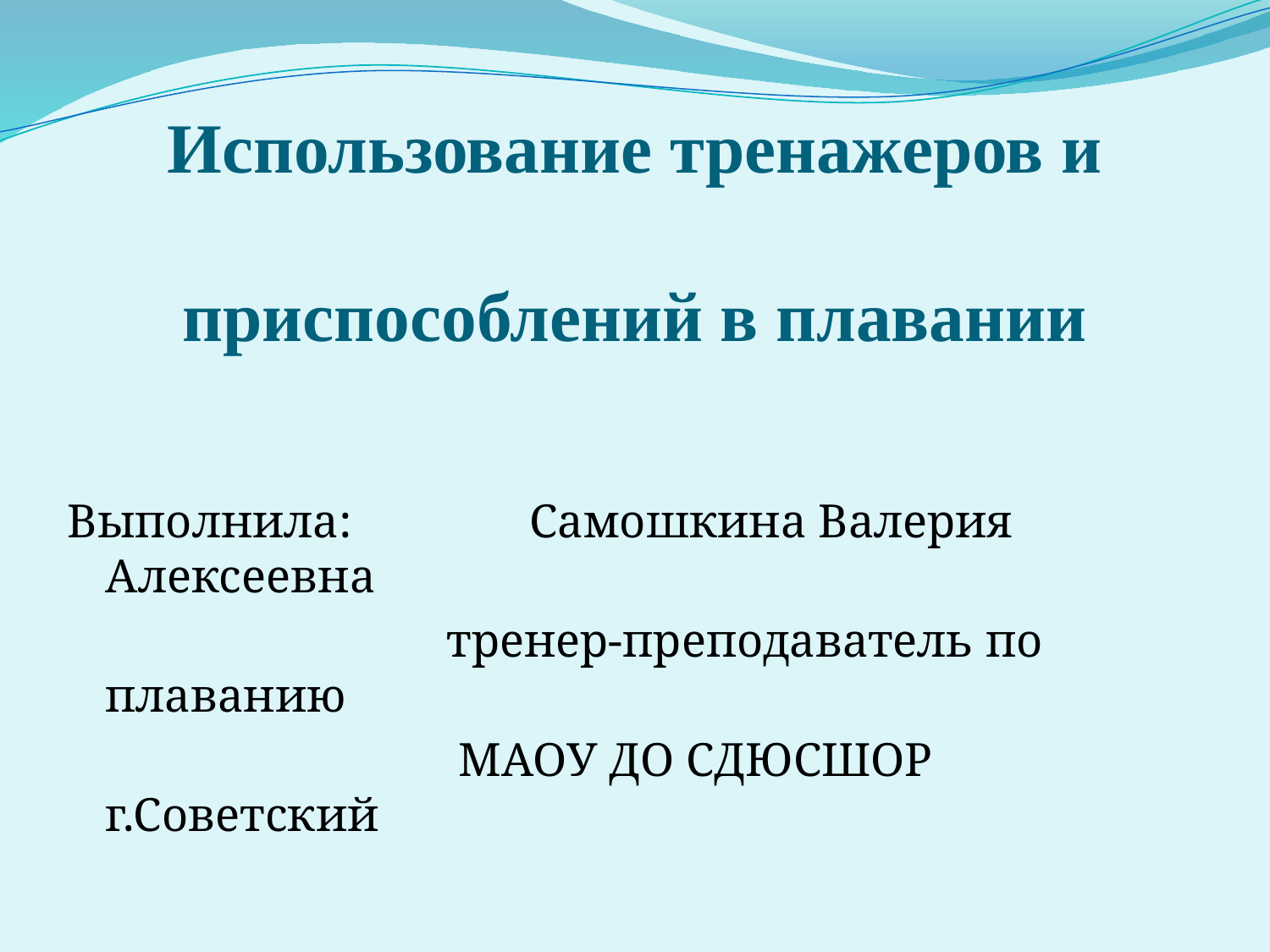

# Использование тренажеров и приспособлений в плавании
Выполнила:               Самошкина Валерия Алексеевна
                                тренер-преподаватель по плаванию
                                 МАОУ ДО СДЮСШОР г.Советский